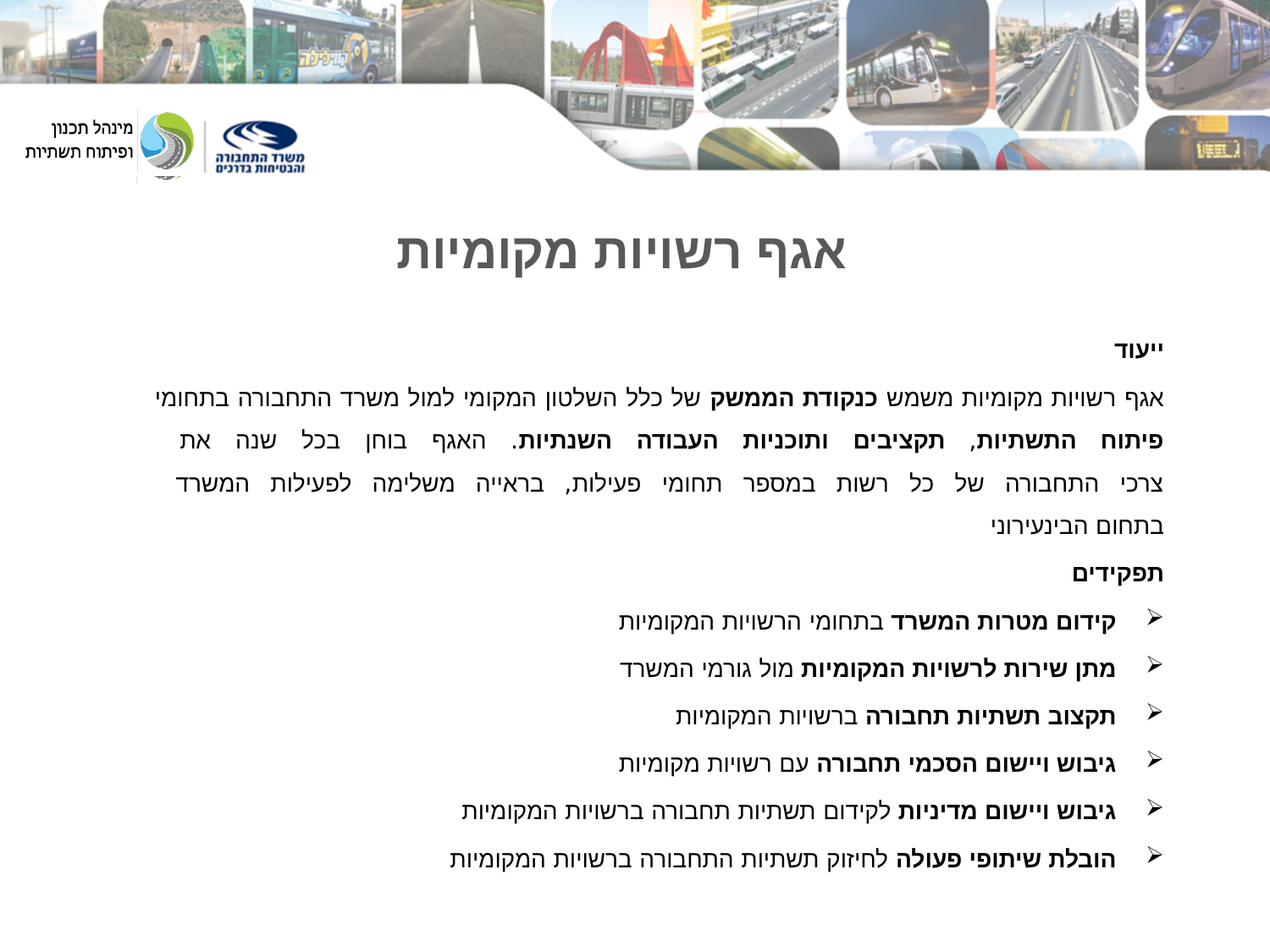

# אגף רשויות מקומיות
ייעוד
אגף רשויות מקומיות משמש כנקודת הממשק של כלל השלטון המקומי למול משרד התחבורה בתחומי פיתוח התשתיות, תקציבים ותוכניות העבודה השנתיות. האגף בוחן בכל שנה את
צרכי התחבורה של כל רשות במספר תחומי פעילות, בראייה משלימה לפעילות המשרד
בתחום הבינעירוני
תפקידים
קידום מטרות המשרד בתחומי הרשויות המקומיות
מתן שירות לרשויות המקומיות מול גורמי המשרד
תקצוב תשתיות תחבורה ברשויות המקומיות
גיבוש ויישום הסכמי תחבורה עם רשויות מקומיות
גיבוש ויישום מדיניות לקידום תשתיות תחבורה ברשויות המקומיות
הובלת שיתופי פעולה לחיזוק תשתיות התחבורה ברשויות המקומיות